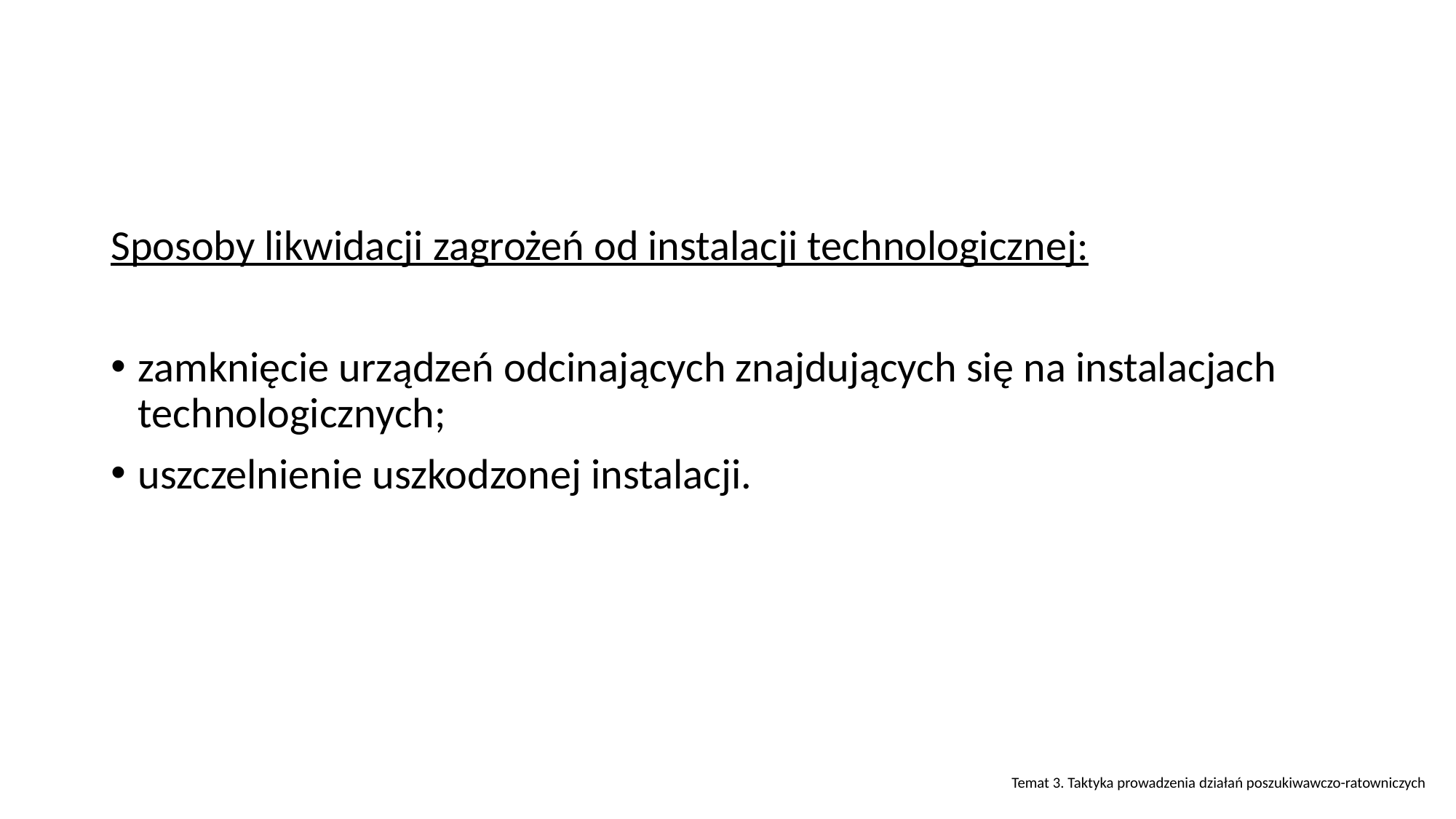

Sposoby likwidacji zagrożeń od instalacji technologicznej:

zamknięcie urządzeń odcinających znajdujących się na instalacjach technologicznych;
uszczelnienie uszkodzonej instalacji.

Temat 3. Taktyka prowadzenia działań poszukiwawczo-ratowniczych